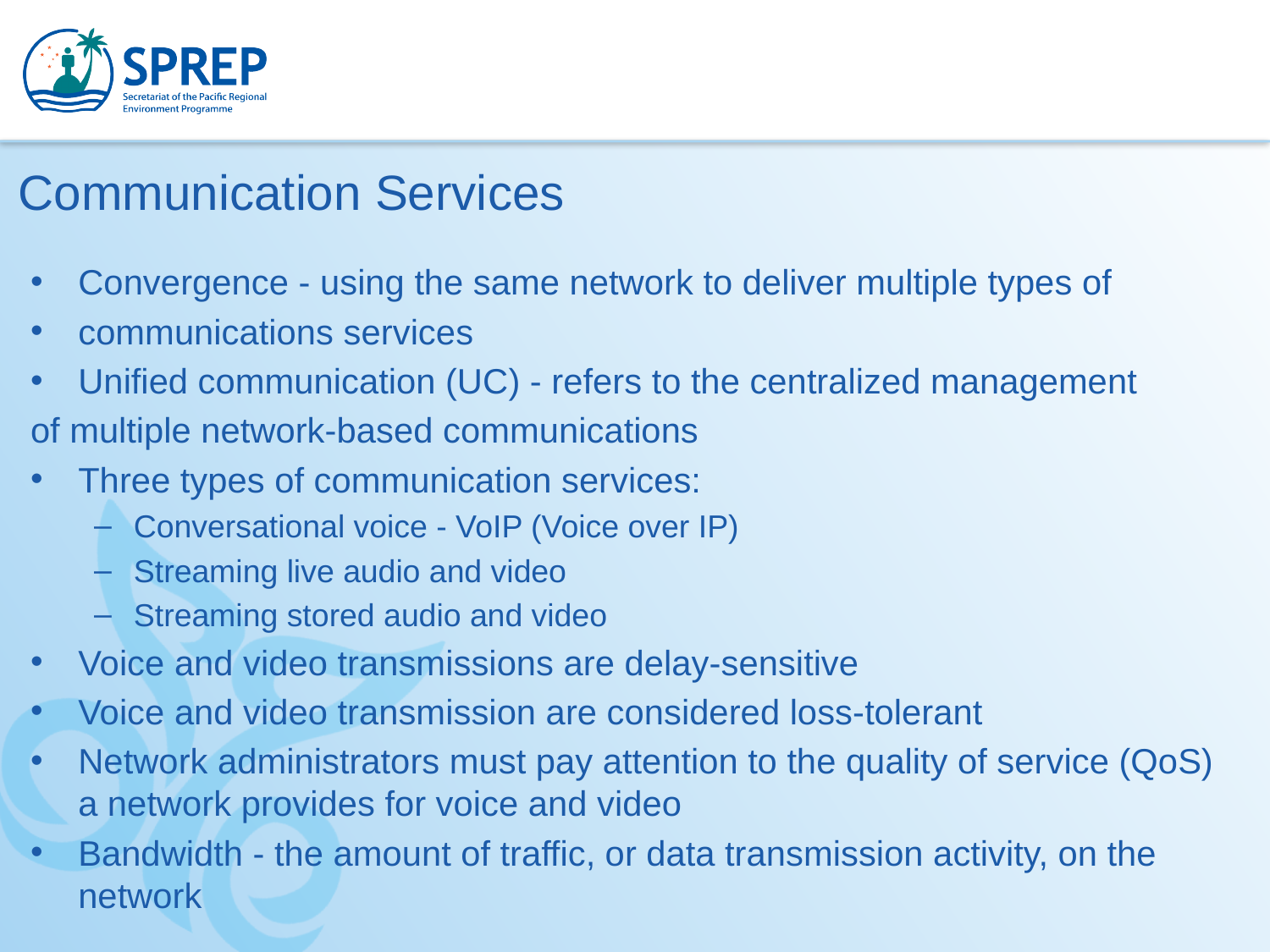

Communication Services
Convergence - using the same network to deliver multiple types of
communications services
Unified communication (UC) - refers to the centralized management
of multiple network-based communications
Three types of communication services:
Conversational voice - VoIP (Voice over IP)
Streaming live audio and video
Streaming stored audio and video
Voice and video transmissions are delay-sensitive
Voice and video transmission are considered loss-tolerant
Network administrators must pay attention to the quality of service (QoS) a network provides for voice and video
Bandwidth - the amount of traffic, or data transmission activity, on the network